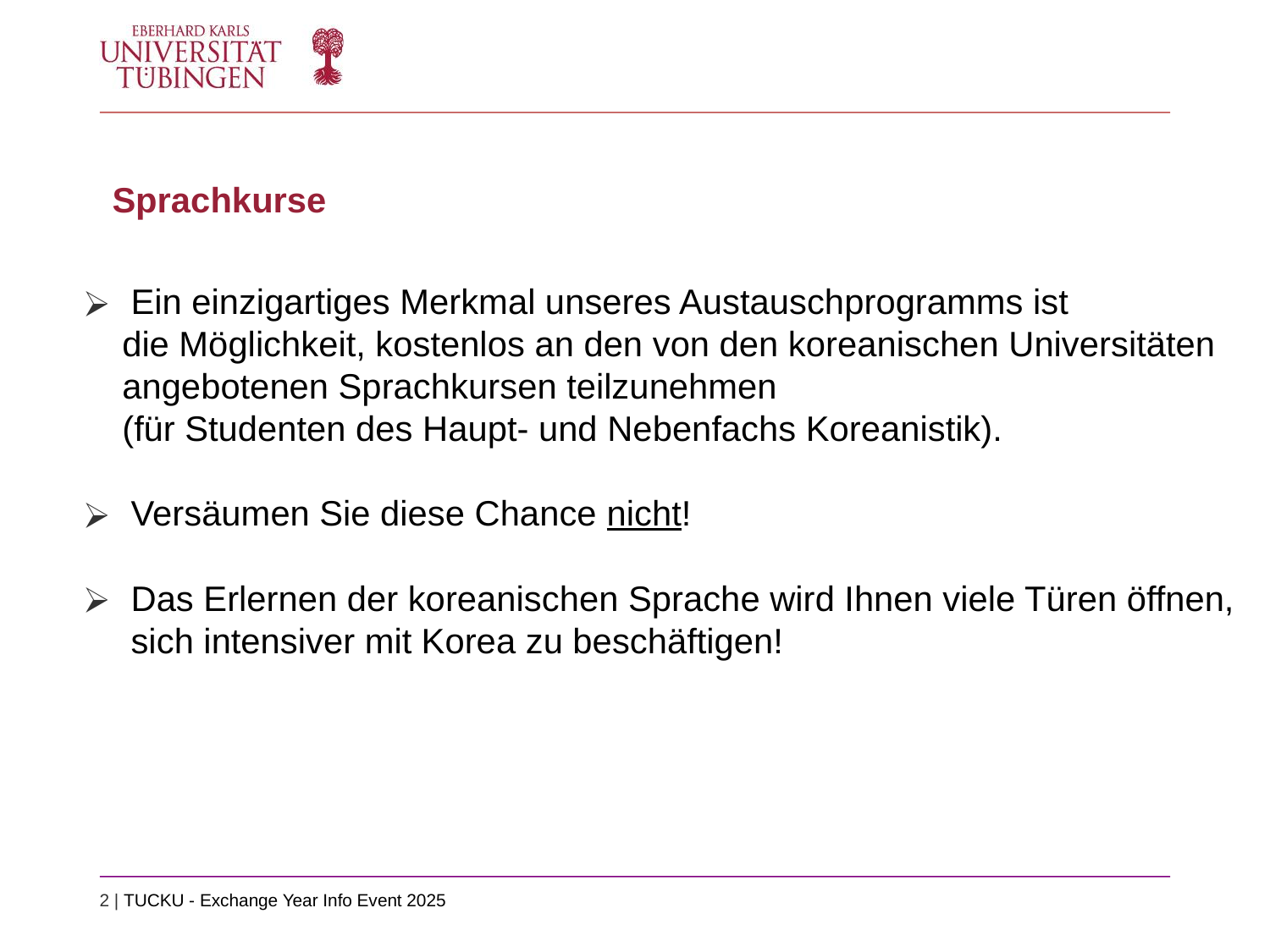

Sprachkurse
Ein einzigartiges Merkmal unseres Austauschprogramms ist
    die Möglichkeit, kostenlos an den von den koreanischen Universitäten
    angebotenen Sprachkursen teilzunehmen
    (für Studenten des Haupt- und Nebenfachs Koreanistik).

Versäumen Sie diese Chance nicht!

Das Erlernen der koreanischen Sprache wird Ihnen viele Türen öffnen, sich intensiver mit Korea zu beschäftigen!
2 | TUCKU - Exchange Year Info Event 2025